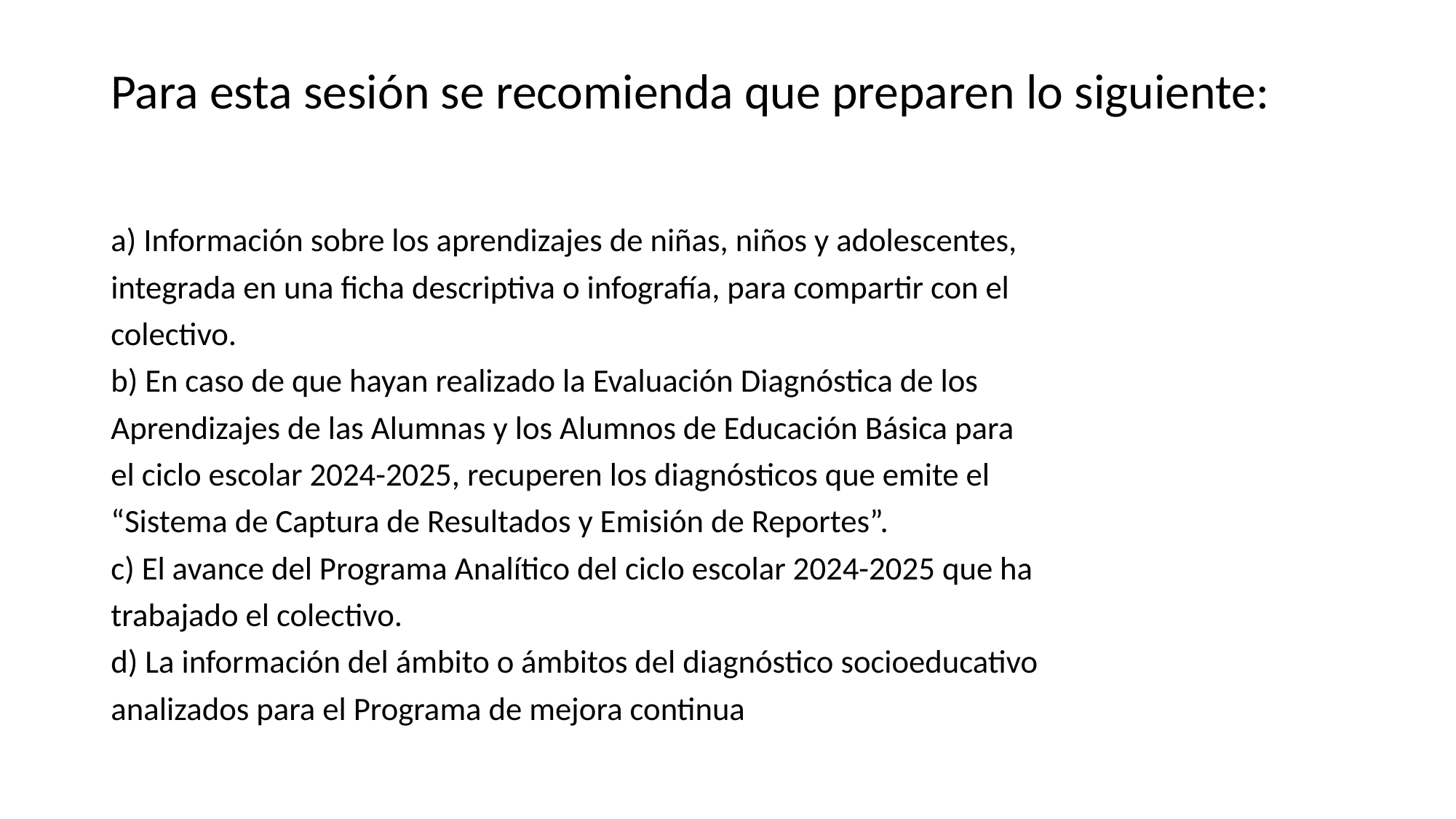

# Para esta sesión se recomienda que preparen lo siguiente:
a) Información sobre los aprendizajes de niñas, niños y adolescentes,
integrada en una ficha descriptiva o infografía, para compartir con el
colectivo.
b) En caso de que hayan realizado la Evaluación Diagnóstica de los
Aprendizajes de las Alumnas y los Alumnos de Educación Básica para
el ciclo escolar 2024-2025, recuperen los diagnósticos que emite el
“Sistema de Captura de Resultados y Emisión de Reportes”.
c) El avance del Programa Analítico del ciclo escolar 2024-2025 que ha
trabajado el colectivo.
d) La información del ámbito o ámbitos del diagnóstico socioeducativo
analizados para el Programa de mejora continua